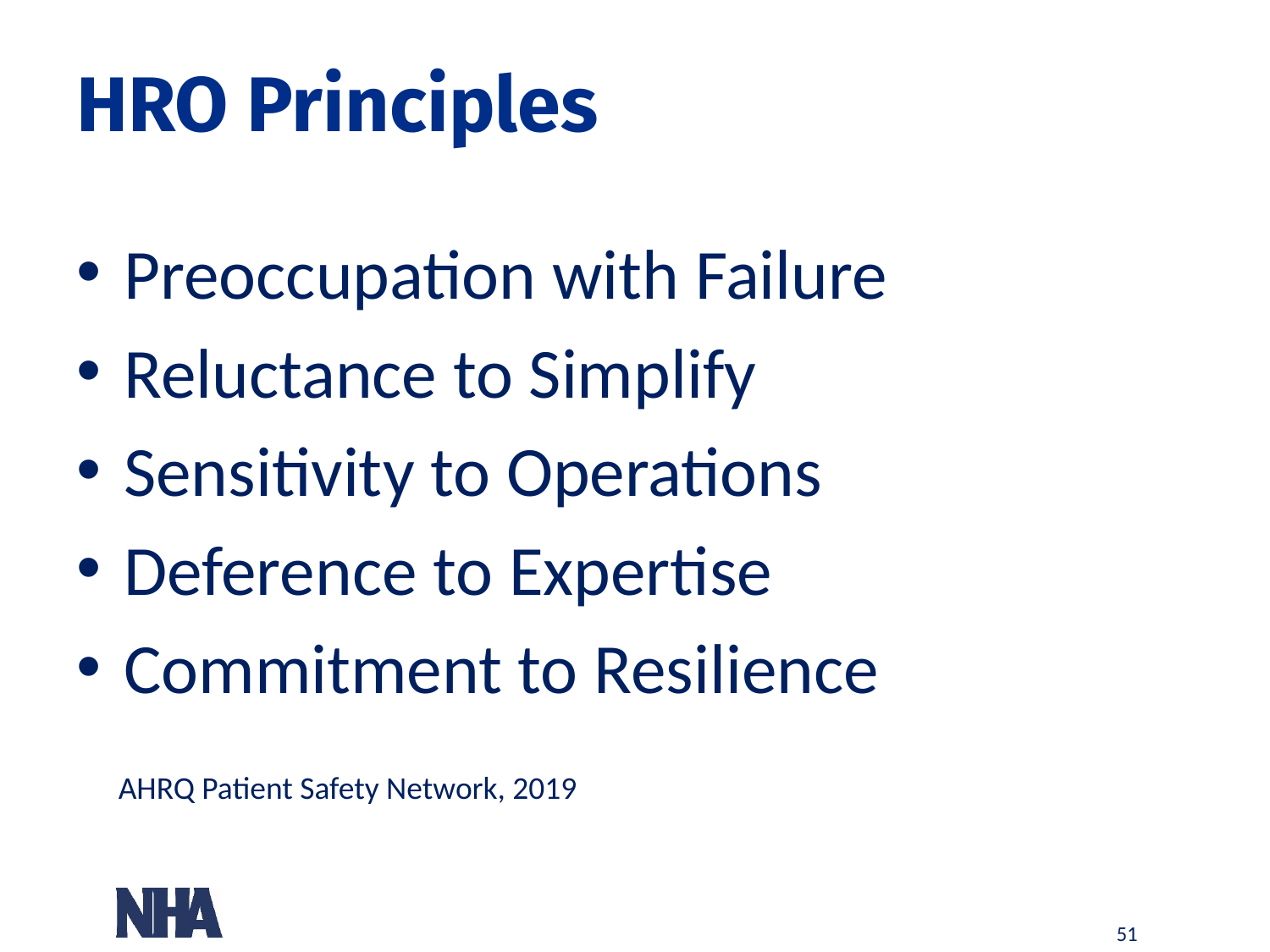

# HRO Principles
Preoccupation with Failure
Reluctance to Simplify
Sensitivity to Operations
Deference to Expertise
Commitment to Resilience

AHRQ Patient Safety Network, 2019